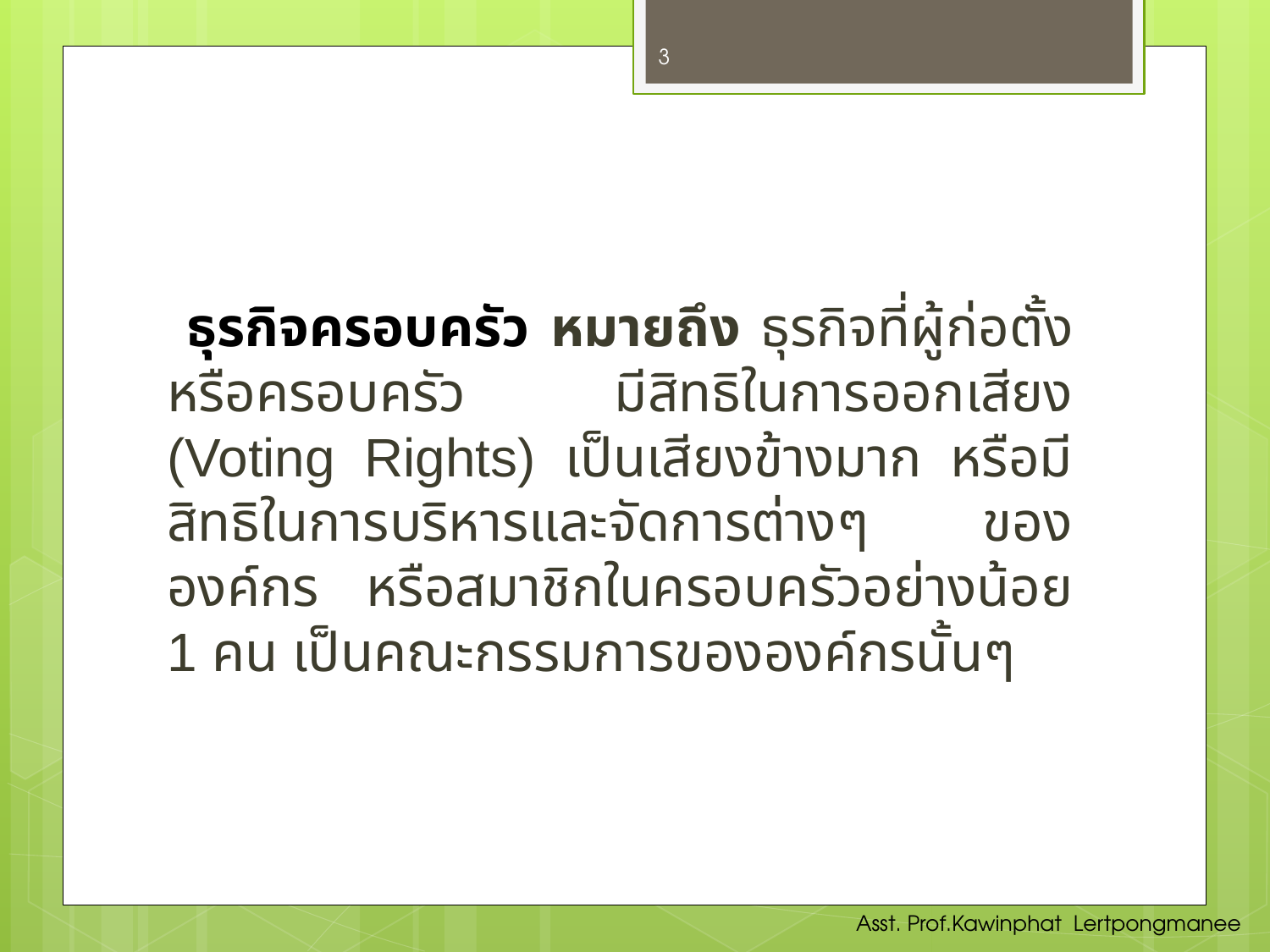

3
	 ธุรกิจครอบครัว หมายถึง ธุรกิจที่ผู้ก่อตั้ง หรือครอบครัว มีสิทธิในการออกเสียง (Voting Rights) เป็นเสียงข้างมาก หรือมีสิทธิในการบริหารและจัดการต่างๆ ขององค์กร หรือสมาชิกในครอบครัวอย่างน้อย 1 คน เป็นคณะกรรมการขององค์กรนั้นๆ

Asst. Prof.Kawinphat  Lertpongmanee